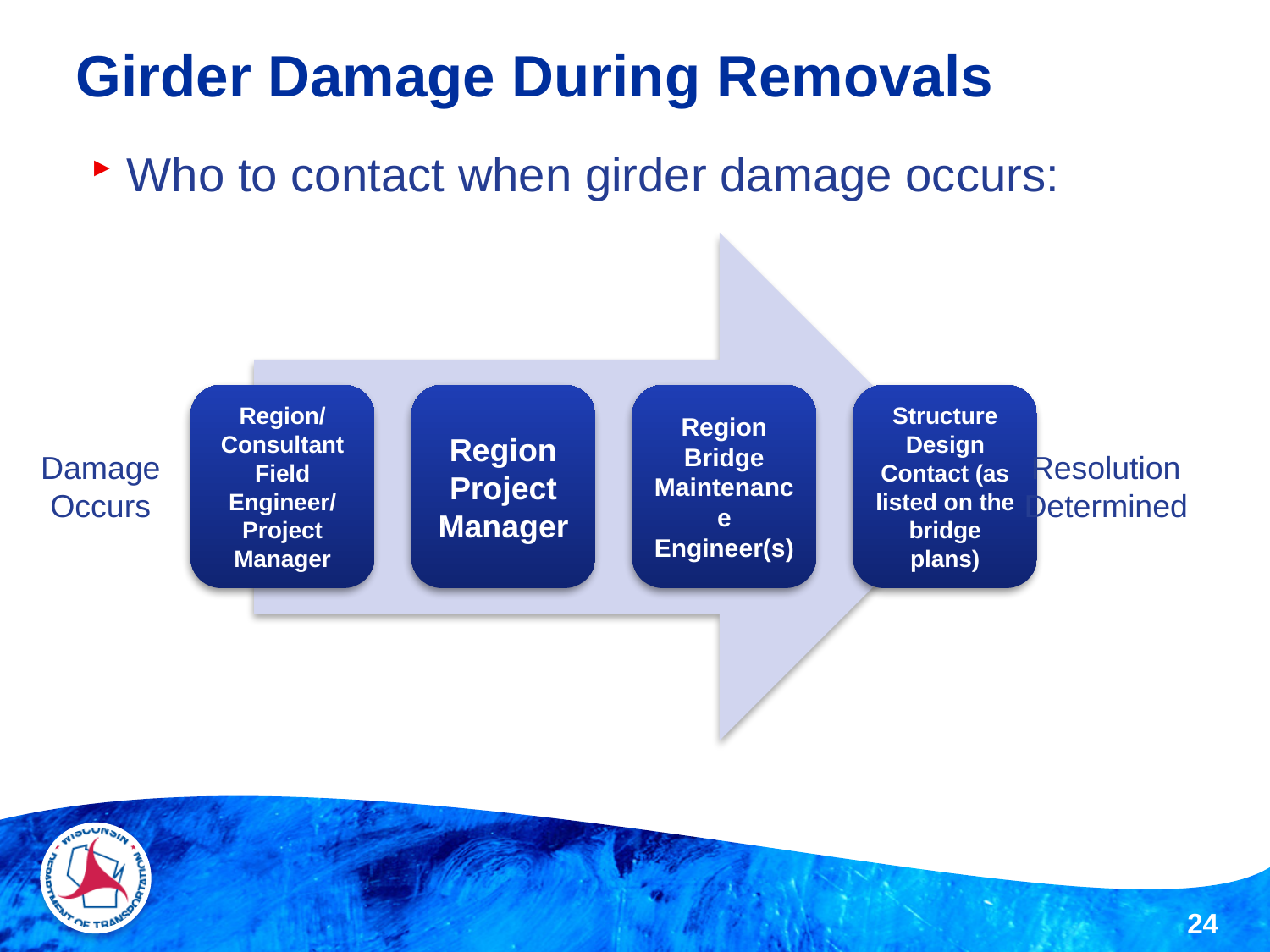

Girder Damage During Removals
Who to contact when girder damage occurs:
Region Project Manager
Region Bridge Maintenance Engineer(s)
Region/ Consultant Field Engineer/ Project Manager
Damage Occurs
Resolution Determined
24